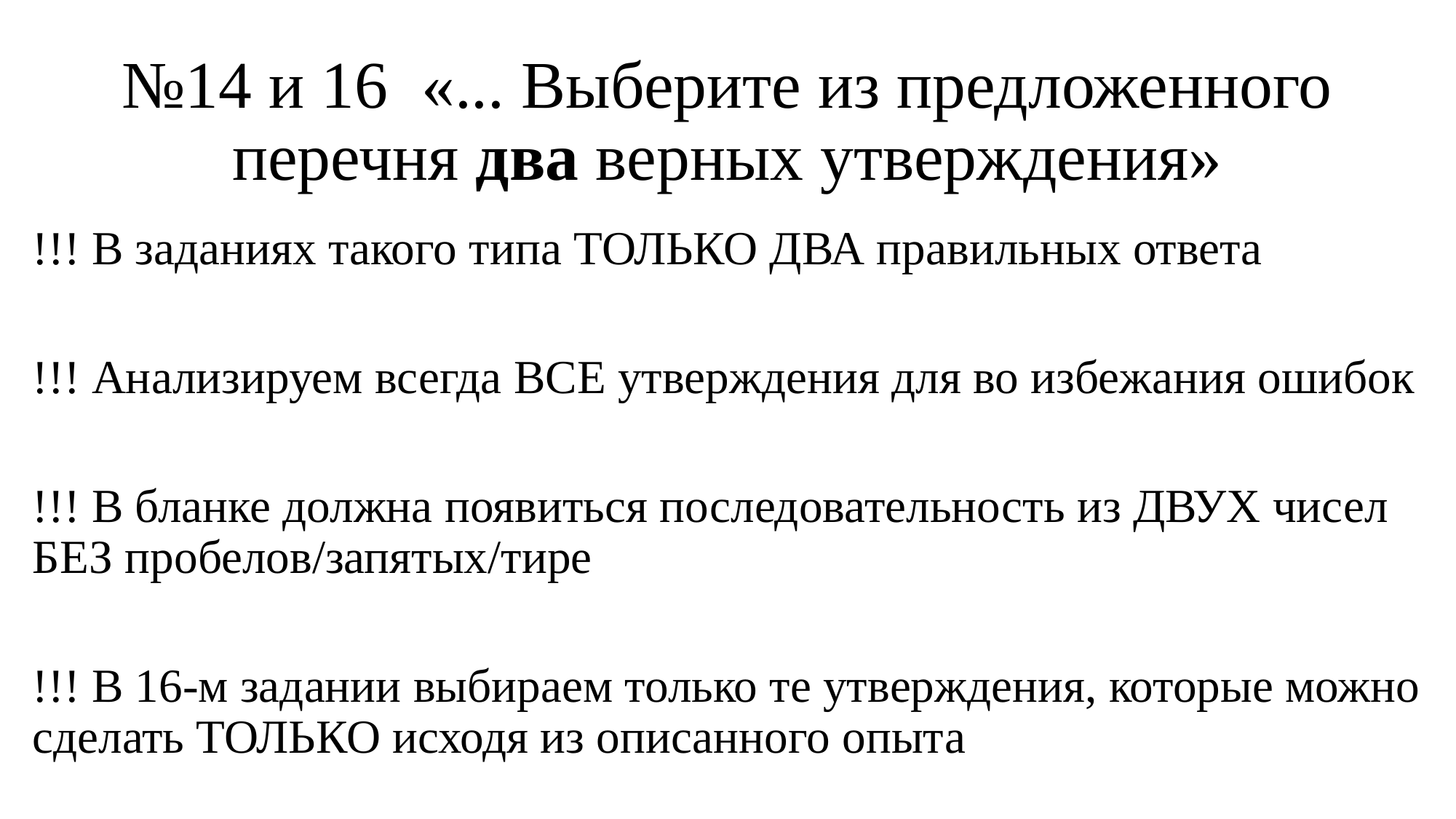

# №14 и 16  «... Выберите из предложенного перечня два верных утверждения»
!!! В заданиях такого типа ТОЛЬКО ДВА правильных ответа

!!! Анализируем всегда ВСЕ утверждения для во избежания ошибок

!!! В бланке должна появиться последовательность из ДВУХ чисел БЕЗ пробелов/запятых/тире

!!! В 16-м задании выбираем только те утверждения, которые можно сделать ТОЛЬКО исходя из описанного опыта